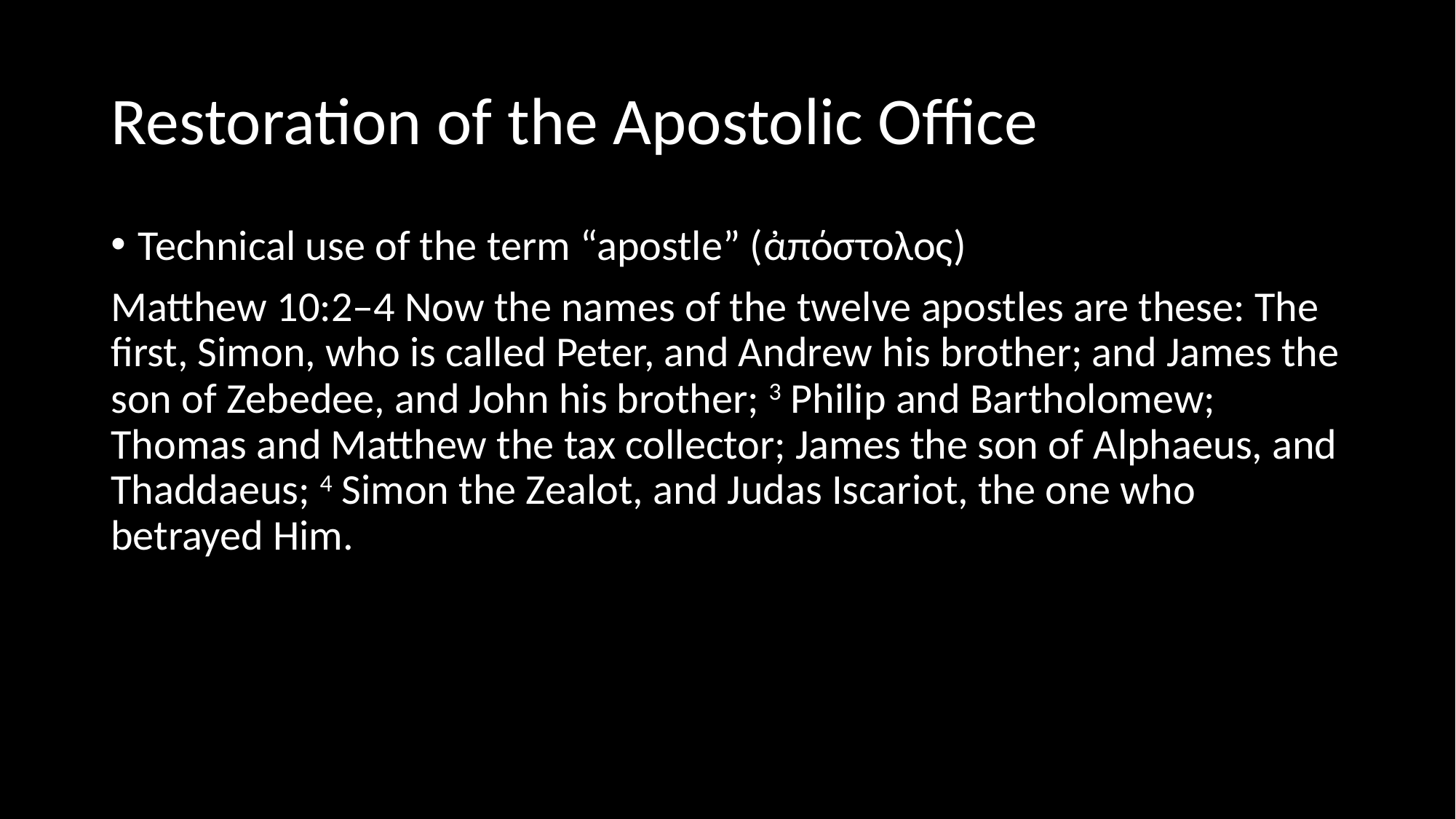

# Restoration of the Apostolic Office
Technical use of the term “apostle” (ἀπόστολος)
Matthew 10:2–4 Now the names of the twelve apostles are these: The first, Simon, who is called Peter, and Andrew his brother; and James the son of Zebedee, and John his brother; 3 Philip and Bartholomew; Thomas and Matthew the tax collector; James the son of Alphaeus, and Thaddaeus; 4 Simon the Zealot, and Judas Iscariot, the one who betrayed Him.